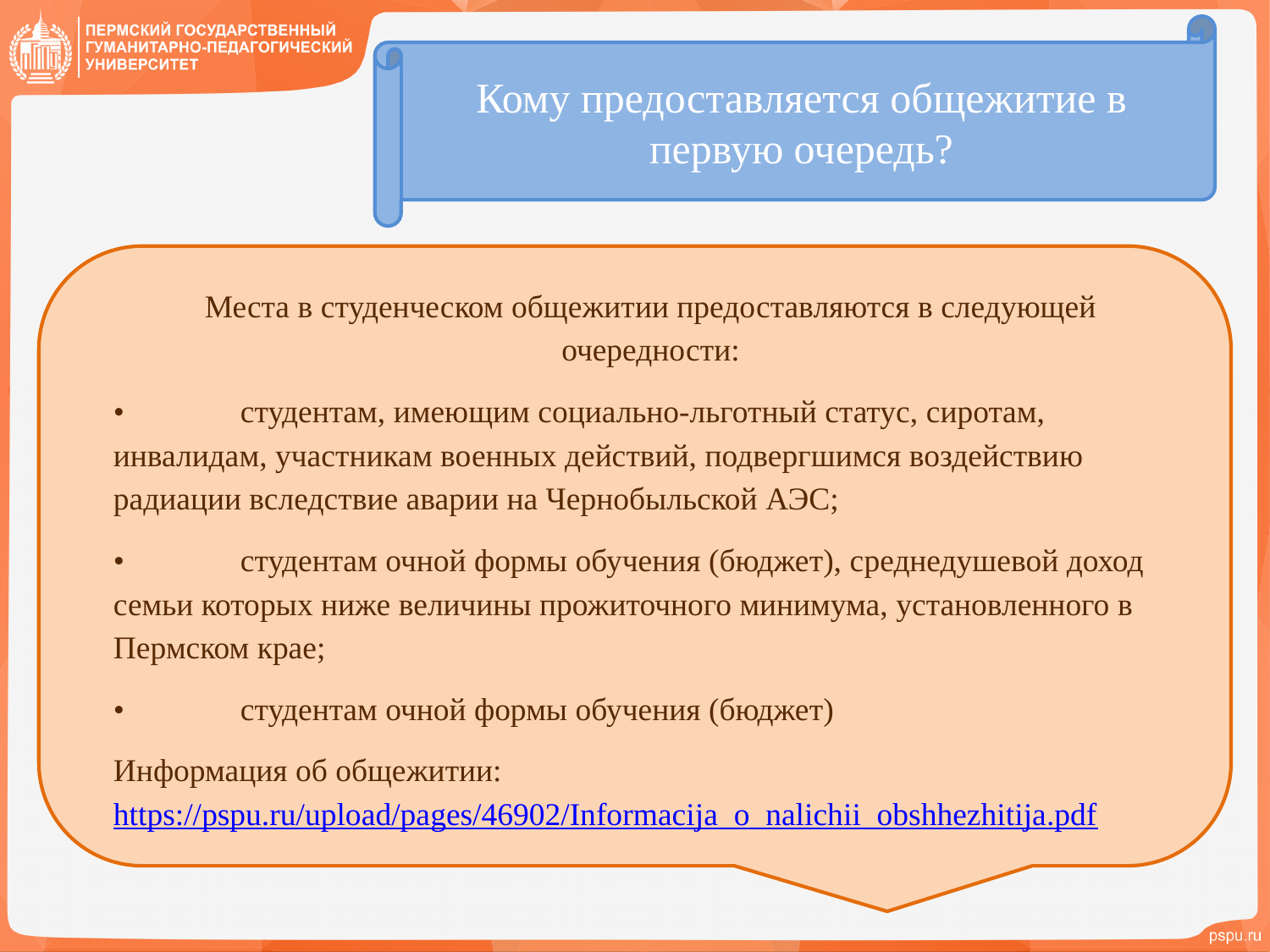

Кому предоставляется общежитие в первую очередь?
Места в студенческом общежитии предоставляются в следующей очередности:
•	студентам, имеющим социально-льготный статус, сиротам, инвалидам, участникам военных действий, подвергшимся воздействию радиации вследствие аварии на Чернобыльской АЭС;
•	студентам очной формы обучения (бюджет), среднедушевой доход семьи которых ниже величины прожиточного минимума, установленного в Пермском крае;
•	студентам очной формы обучения (бюджет)
Информация об общежитии: https://pspu.ru/upload/pages/46902/Informacija_o_nalichii_obshhezhitija.pdf